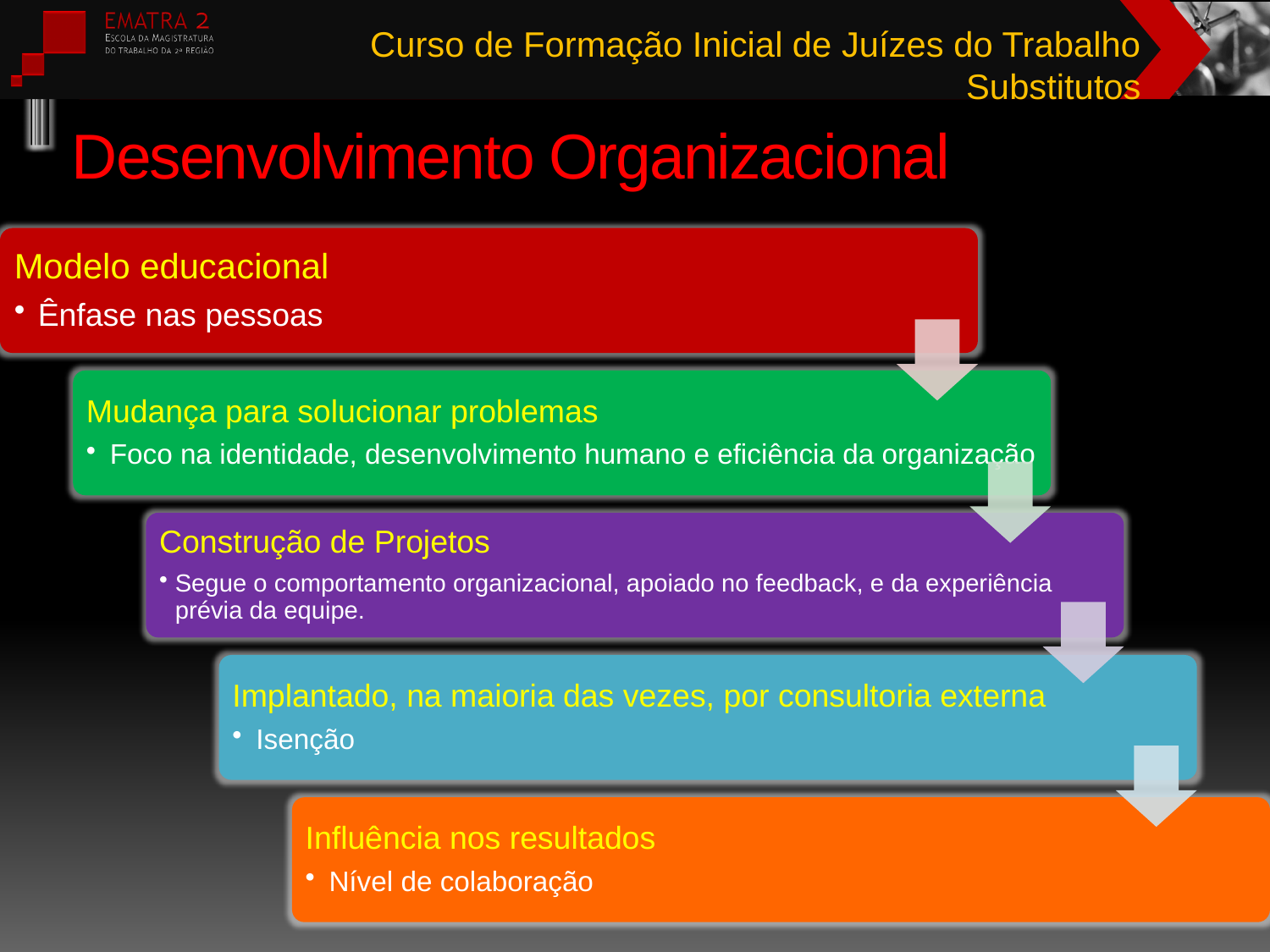

# Desenvolvimento Organizacional
Modelo educacional
Ênfase nas pessoas
Mudança para solucionar problemas
Foco na identidade, desenvolvimento humano e eficiência da organização
Construção de Projetos
Segue o comportamento organizacional, apoiado no feedback, e da experiência prévia da equipe.
Implantado, na maioria das vezes, por consultoria externa
Isenção
Influência nos resultados
Nível de colaboração